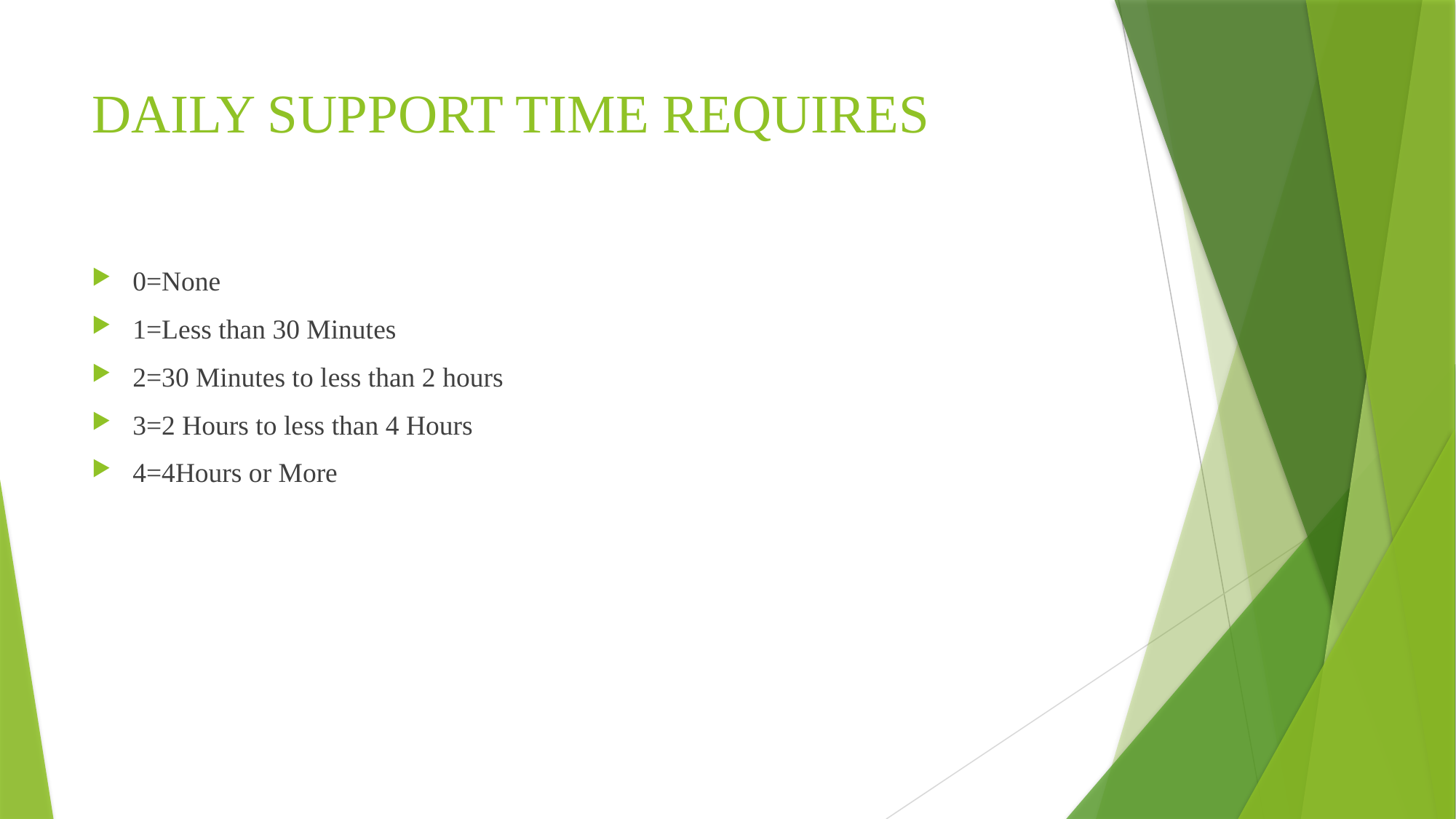

# DAILY SUPPORT TIME REQUIRES
0=None
1=Less than 30 Minutes
2=30 Minutes to less than 2 hours
3=2 Hours to less than 4 Hours
4=4Hours or More